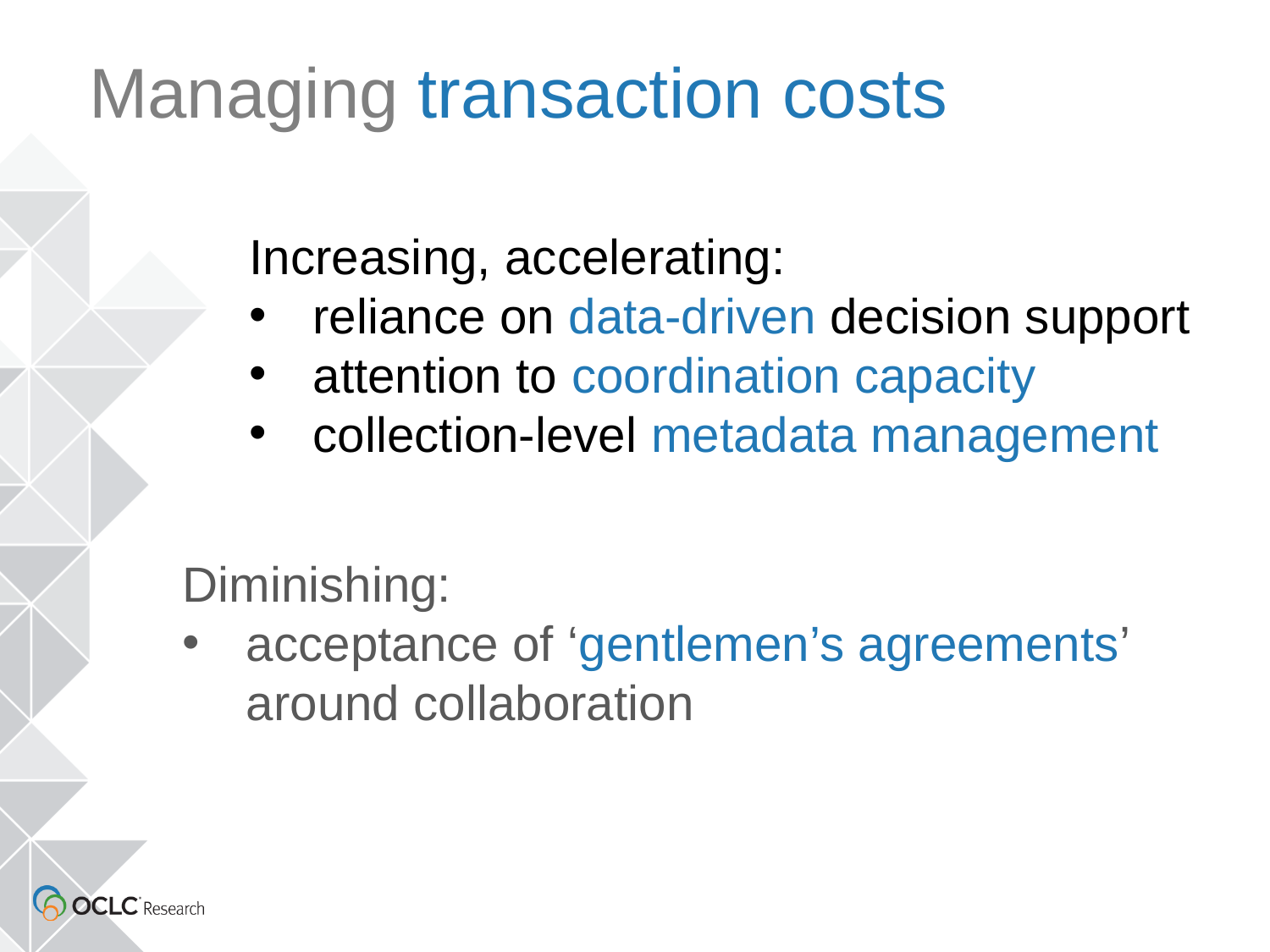

Managing transaction costs
Increasing, accelerating:
reliance on data-driven decision support
attention to coordination capacity
collection-level metadata management
Diminishing:
acceptance of ‘gentlemen’s agreements’ around collaboration